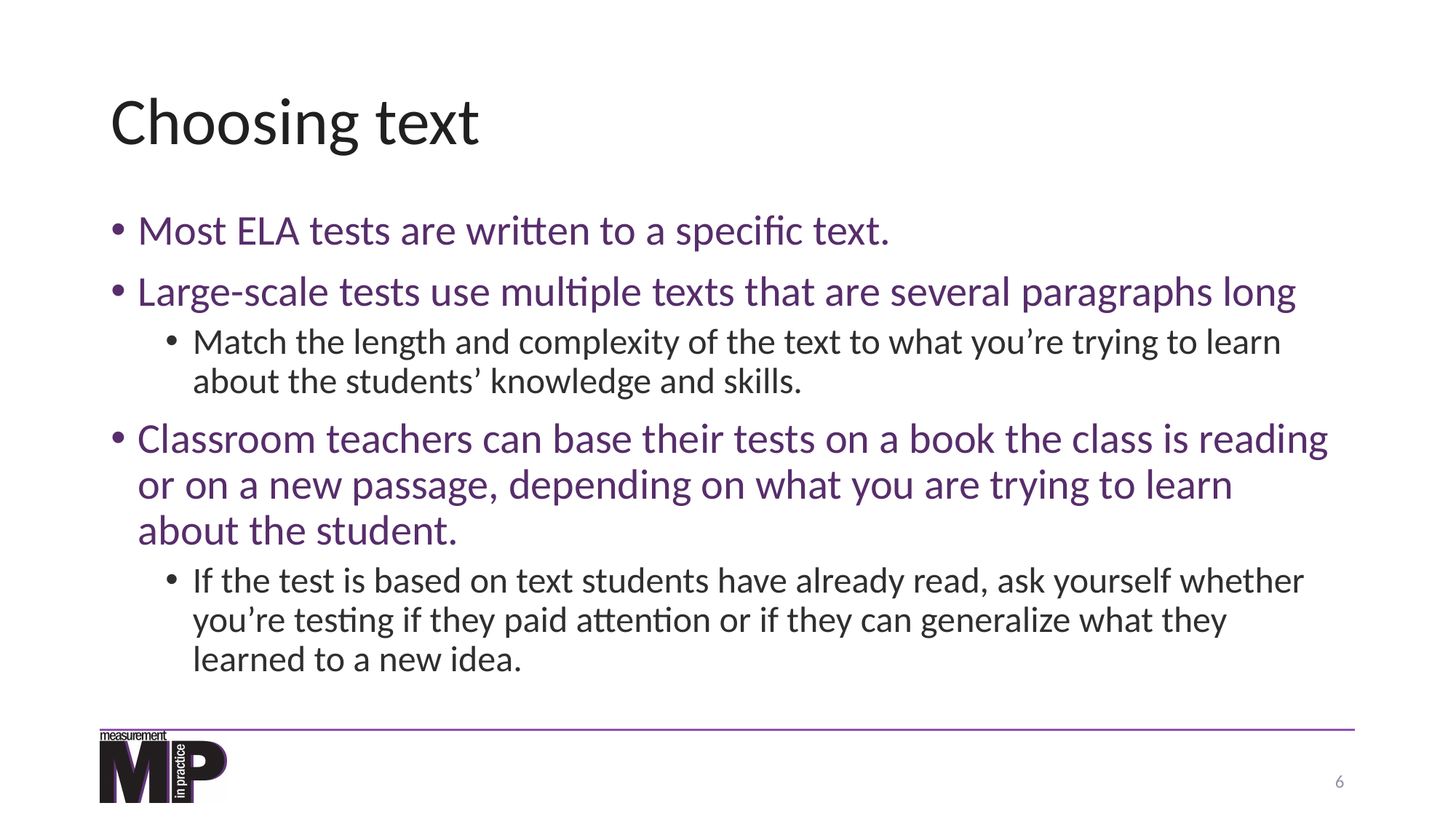

# Choosing text
Most ELA tests are written to a specific text.
Large-scale tests use multiple texts that are several paragraphs long
Match the length and complexity of the text to what you’re trying to learn about the students’ knowledge and skills.
Classroom teachers can base their tests on a book the class is reading or on a new passage, depending on what you are trying to learn about the student.
If the test is based on text students have already read, ask yourself whether you’re testing if they paid attention or if they can generalize what they learned to a new idea.
6